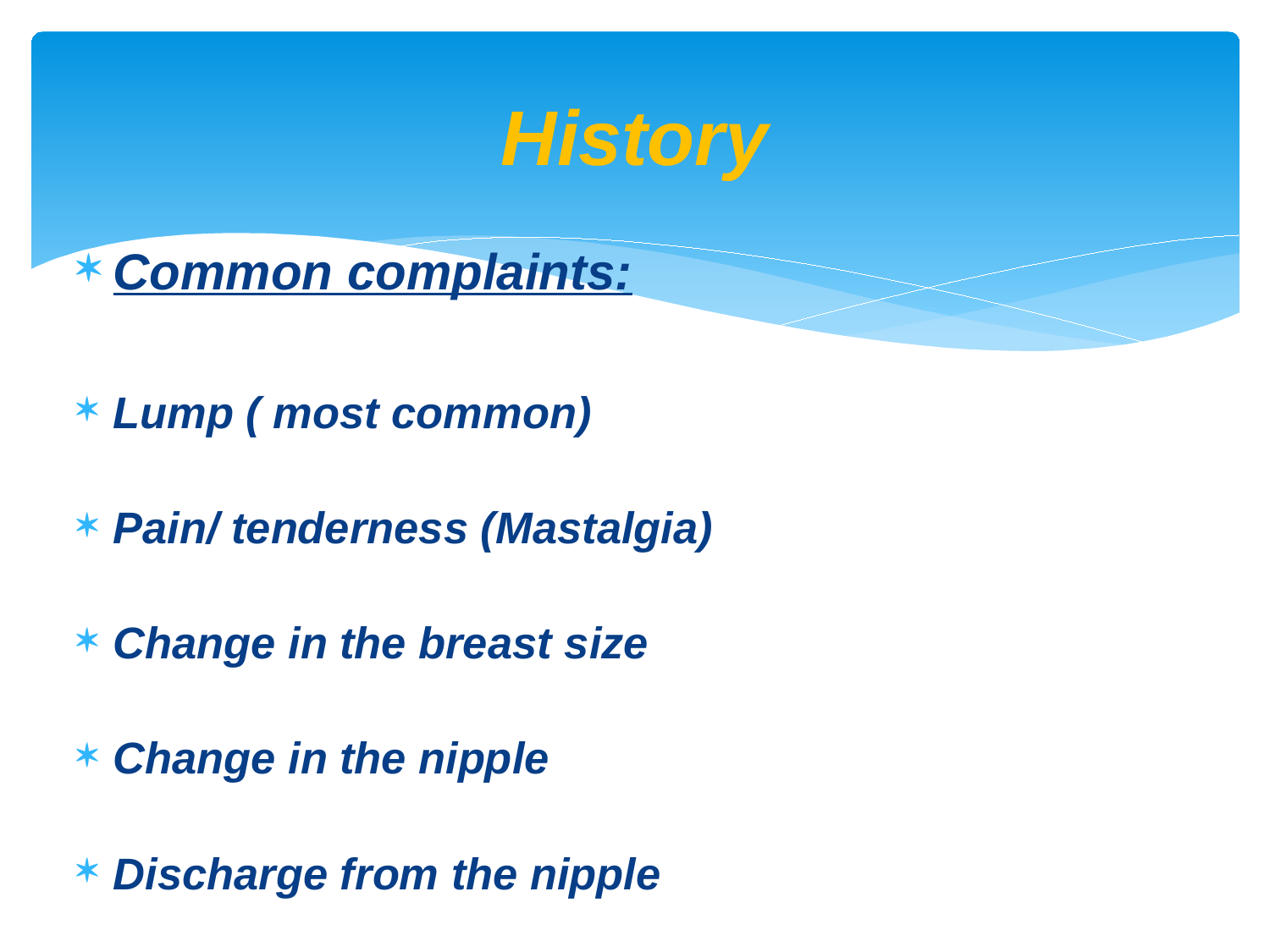

# History
Common complaints:

Lump ( most common)
Pain/ tenderness (Mastalgia)
Change in the breast size
Change in the nipple
Discharge from the nipple